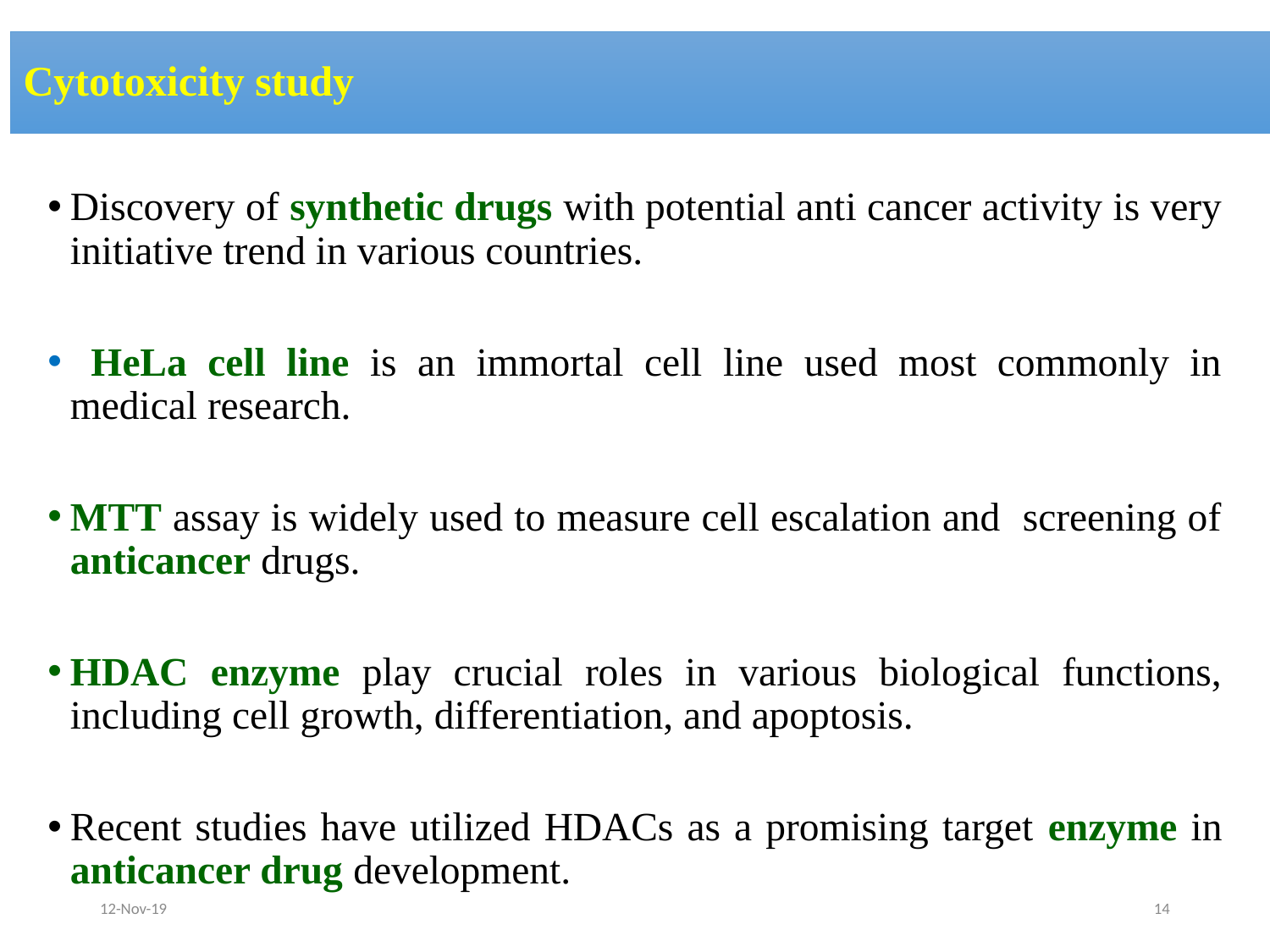

Cytotoxicity study
Discovery of synthetic drugs with potential anti cancer activity is very initiative trend in various countries.

 HeLa cell line is an immortal cell line used most commonly in medical research.

MTT assay is widely used to measure cell escalation and  screening of anticancer drugs.

HDAC enzyme play crucial roles in various biological functions, including cell growth, differentiation, and apoptosis.

Recent studies have utilized HDACs as a promising target enzyme in anticancer drug development.
12-Nov-19
14